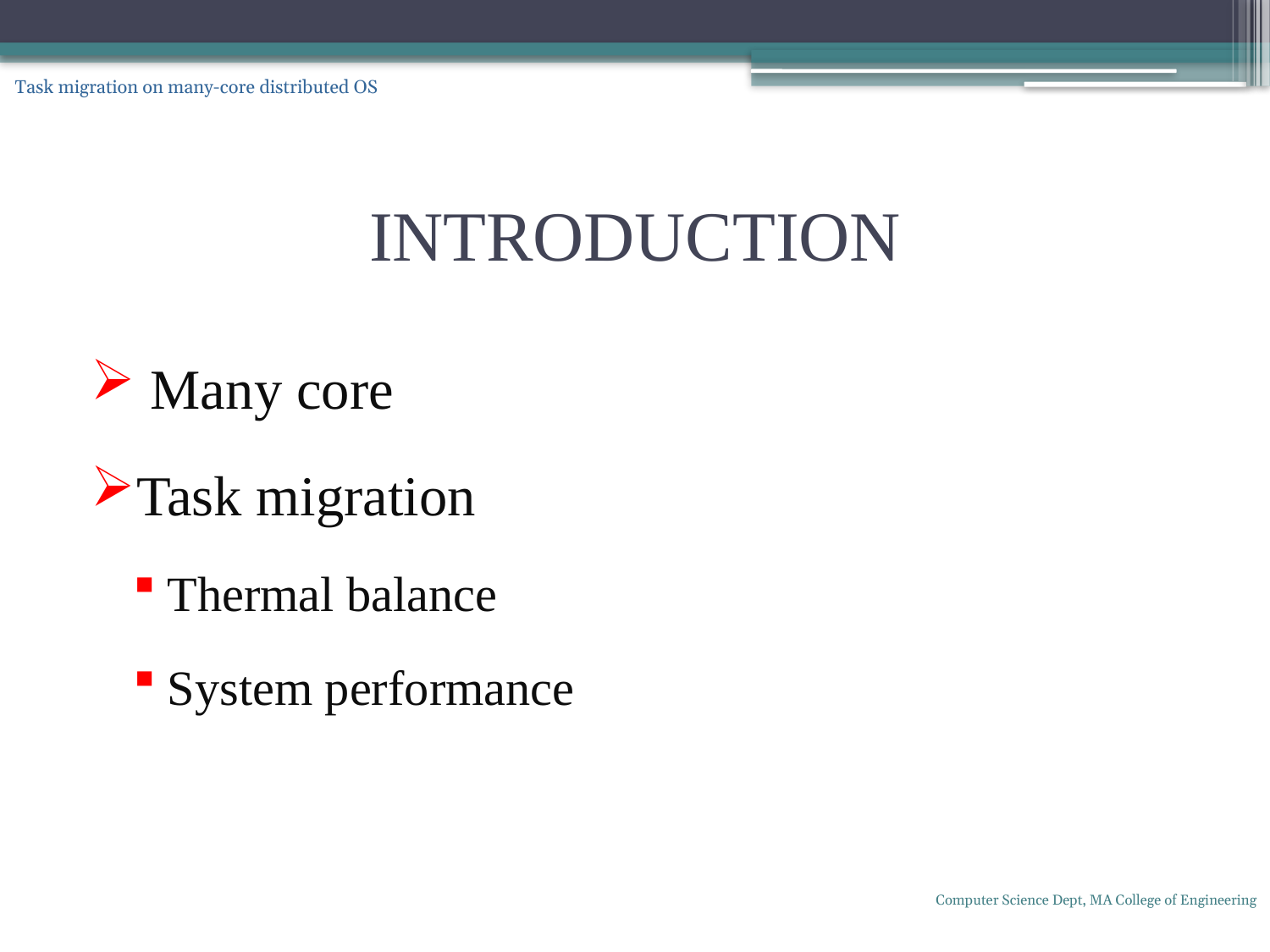

Task migration on many-core distributed OS
# INTRODUCTION
 Many core
Task migration
Thermal balance
System performance
Computer Science Dept, MA College of Engineering